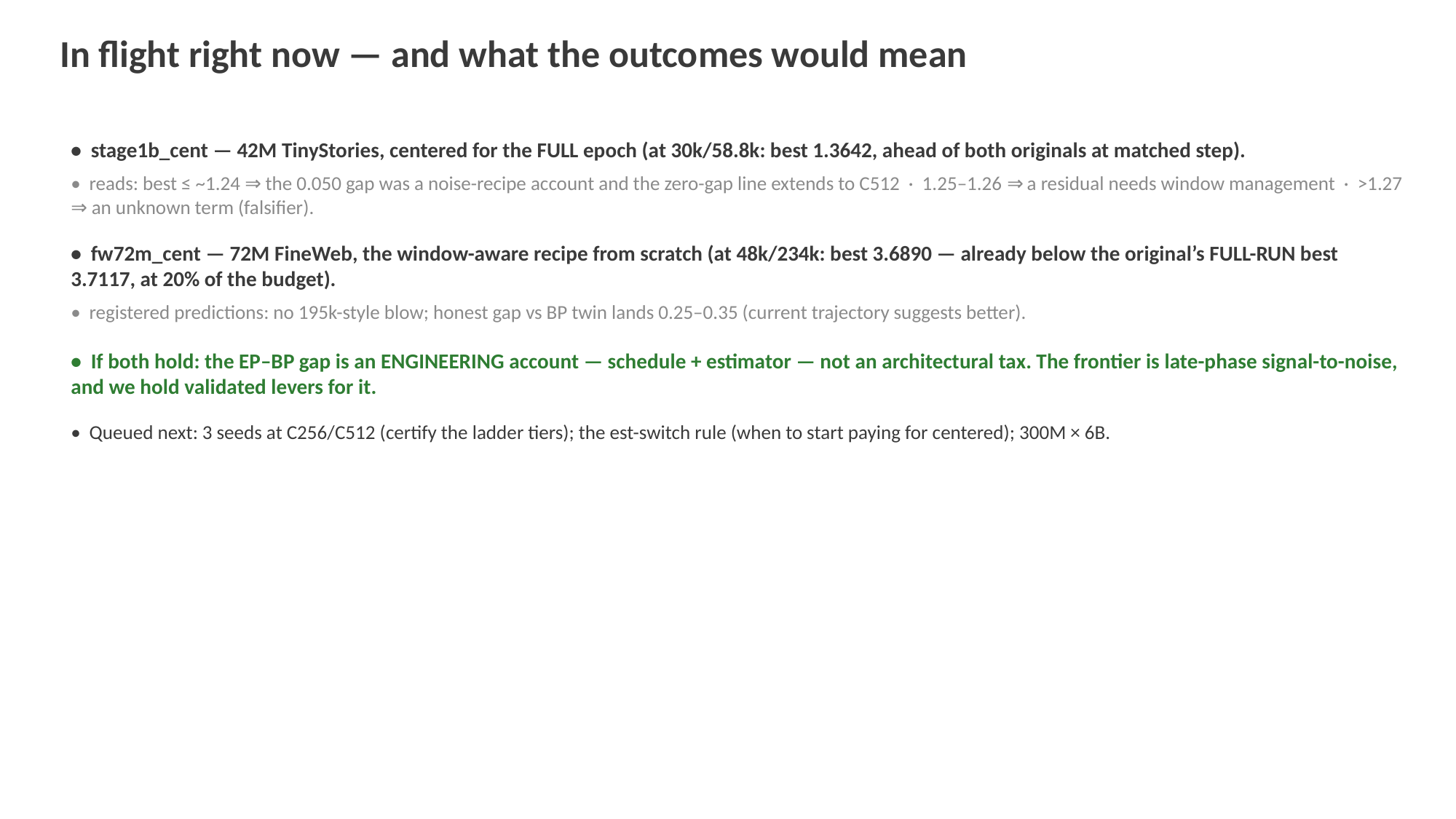

In flight right now — and what the outcomes would mean
•  stage1b_cent — 42M TinyStories, centered for the FULL epoch (at 30k/58.8k: best 1.3642, ahead of both originals at matched step).
•  reads: best ≤ ~1.24 ⇒ the 0.050 gap was a noise-recipe account and the zero-gap line extends to C512  ·  1.25–1.26 ⇒ a residual needs window management  ·  >1.27 ⇒ an unknown term (falsifier).
•  fw72m_cent — 72M FineWeb, the window-aware recipe from scratch (at 48k/234k: best 3.6890 — already below the original’s FULL-RUN best 3.7117, at 20% of the budget).
•  registered predictions: no 195k-style blow; honest gap vs BP twin lands 0.25–0.35 (current trajectory suggests better).
•  If both hold: the EP–BP gap is an ENGINEERING account — schedule + estimator — not an architectural tax. The frontier is late-phase signal-to-noise, and we hold validated levers for it.
•  Queued next: 3 seeds at C256/C512 (certify the ladder tiers); the est-switch rule (when to start paying for centered); 300M × 6B.